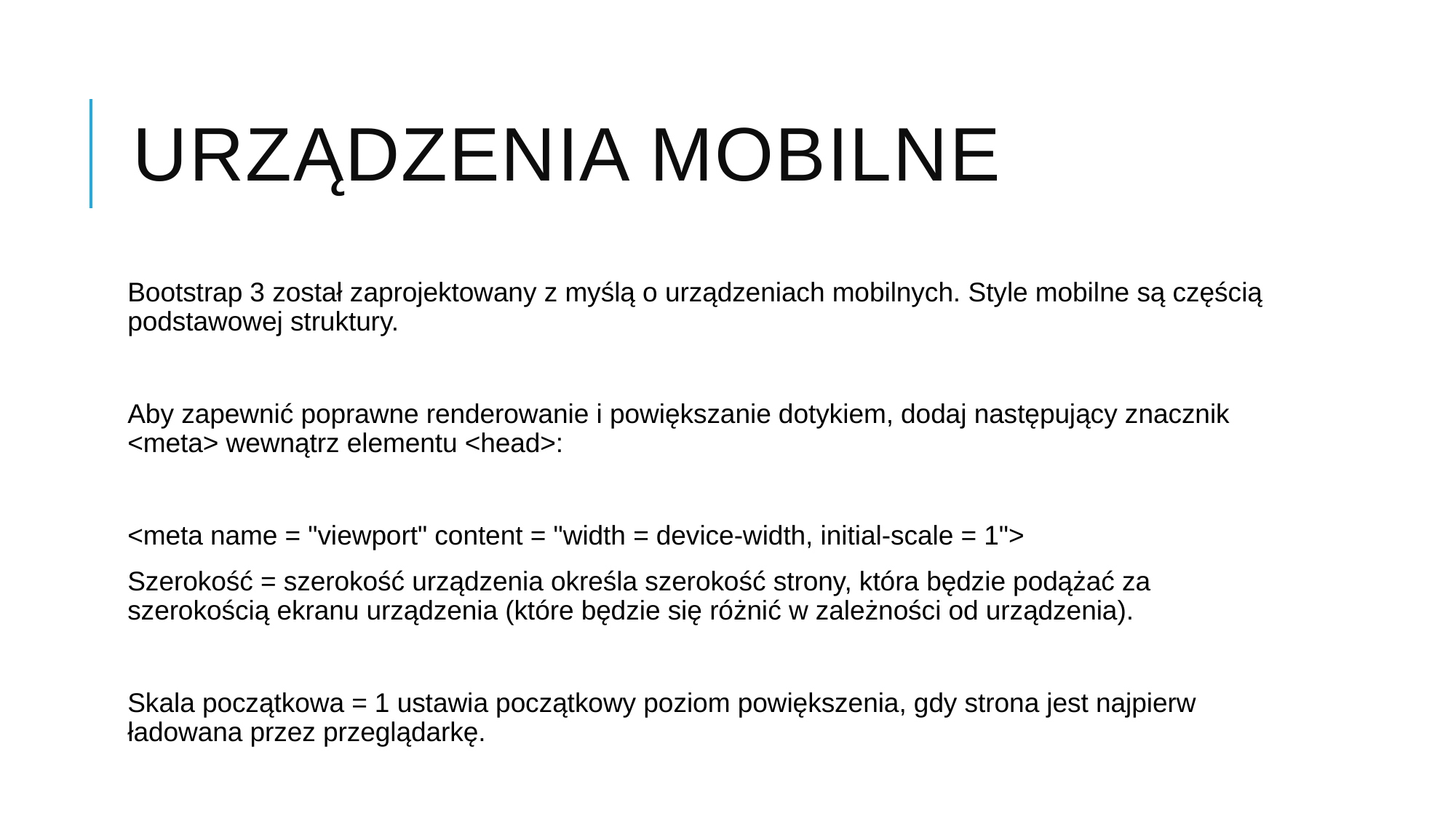

# Urządzenia mobilne
Bootstrap 3 został zaprojektowany z myślą o urządzeniach mobilnych. Style mobilne są częścią podstawowej struktury.

Aby zapewnić poprawne renderowanie i powiększanie dotykiem, dodaj następujący znacznik <meta> wewnątrz elementu <head>:

<meta name = "viewport" content = "width = device-width, initial-scale = 1">
Szerokość = szerokość urządzenia określa szerokość strony, która będzie podążać za szerokością ekranu urządzenia (które będzie się różnić w zależności od urządzenia).

Skala początkowa = 1 ustawia początkowy poziom powiększenia, gdy strona jest najpierw ładowana przez przeglądarkę.